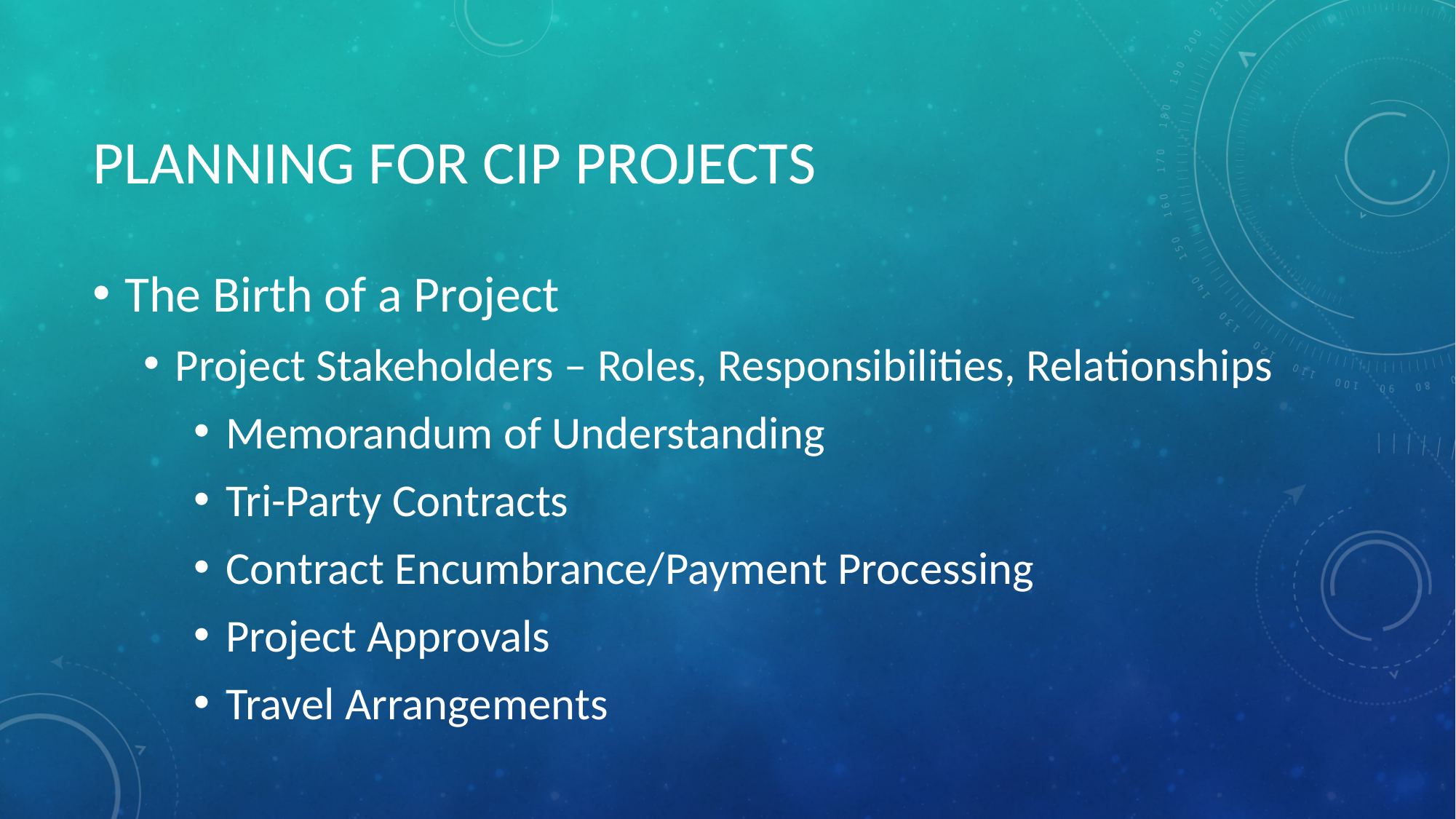

# Planning for cip projects
The Birth of a Project
Project Stakeholders – Roles, Responsibilities, Relationships
Memorandum of Understanding
Tri-Party Contracts
Contract Encumbrance/Payment Processing
Project Approvals
Travel Arrangements